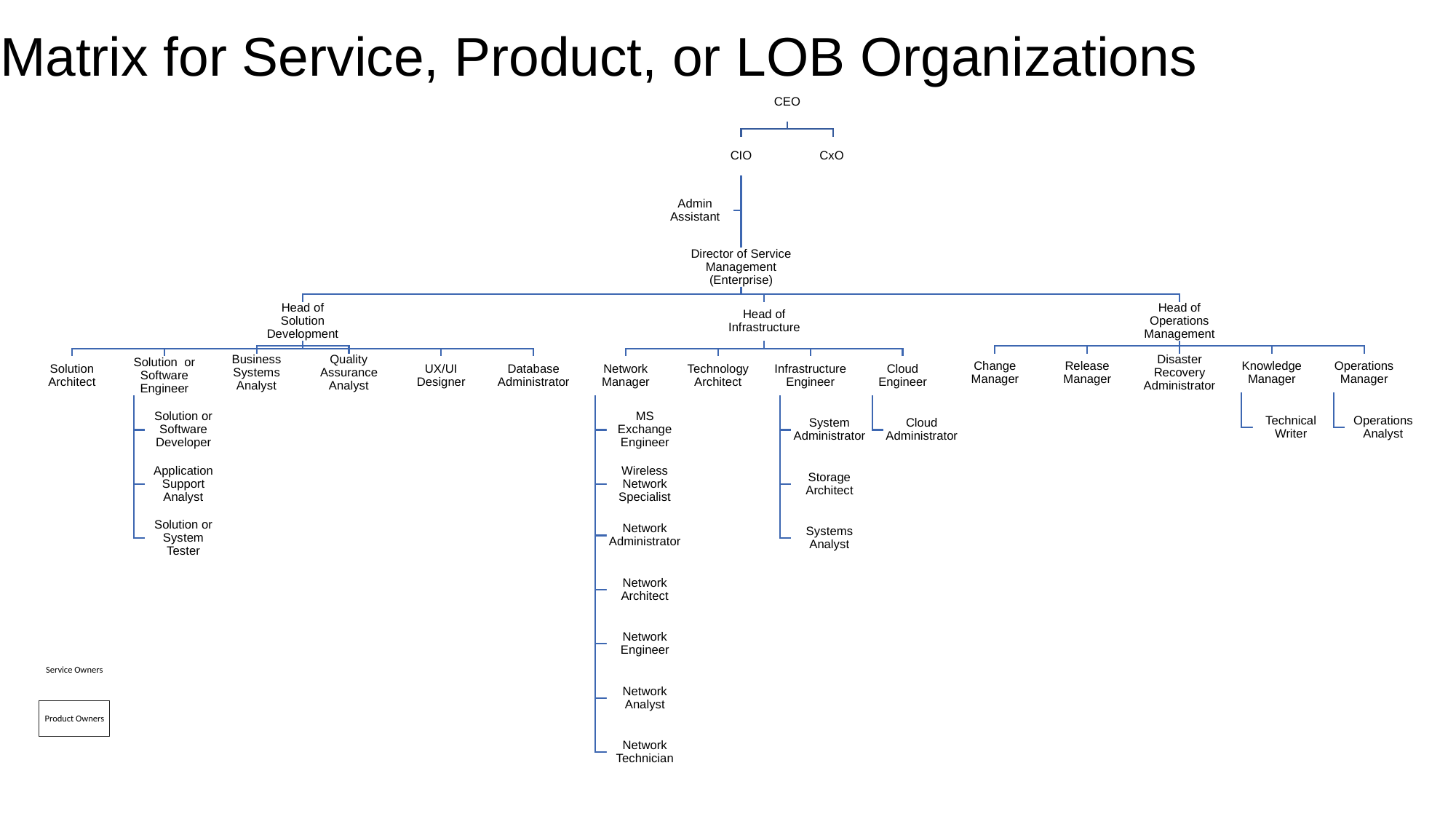

# Matrix for Service, Product, or LOB Organizations
CEO
CIO
Director of Service Management (Enterprise)
Head of Solution Development
Solution Architect
Solution  or Software Engineer
Solution or Software Developer
Application Support Analyst
Solution or System Tester
Business Systems Analyst
Quality Assurance Analyst
UX/UI Designer
Database Administrator
Head of Infrastructure
Network Manager
MS Exchange Engineer
Wireless Network Specialist
Network Administrator
Network Architect
Network Engineer
Network Analyst
Network Technician
Technology Architect
Infrastructure Engineer
System Administrator
Storage Architect
Systems Analyst
Cloud Engineer
Cloud Administrator
Head of Operations Management
Change Manager
Release Manager
Disaster Recovery Administrator
Knowledge Manager
Technical Writer
Operations Manager
Operations Analyst
Admin Assistant
CxO

Service Owners
Product Owners